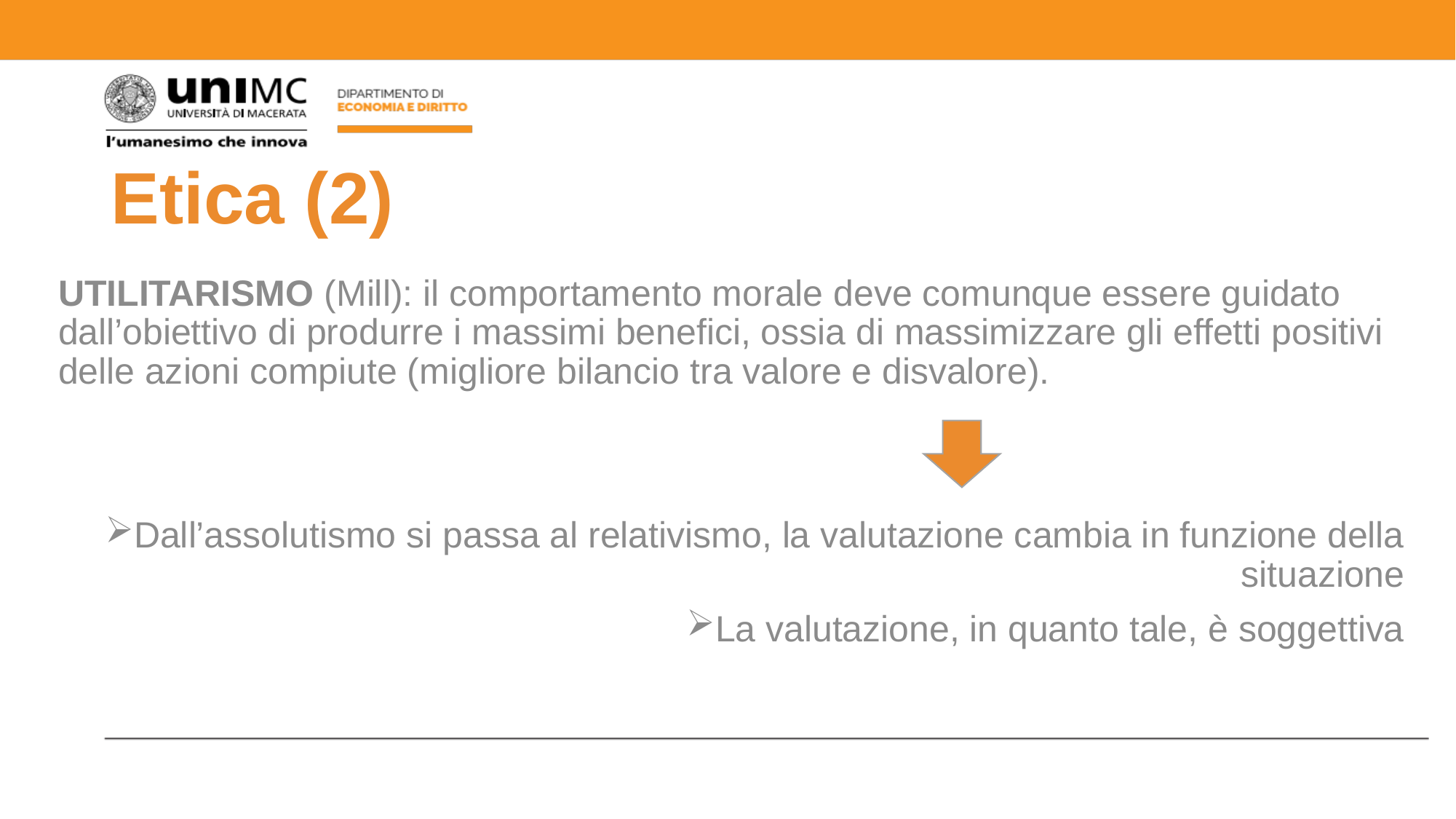

# Etica (2)
UTILITARISMO (Mill): il comportamento morale deve comunque essere guidato dall’obiettivo di produrre i massimi benefici, ossia di massimizzare gli effetti positivi delle azioni compiute (migliore bilancio tra valore e disvalore).

Dall’assolutismo si passa al relativismo, la valutazione cambia in funzione della situazione
La valutazione, in quanto tale, è soggettiva